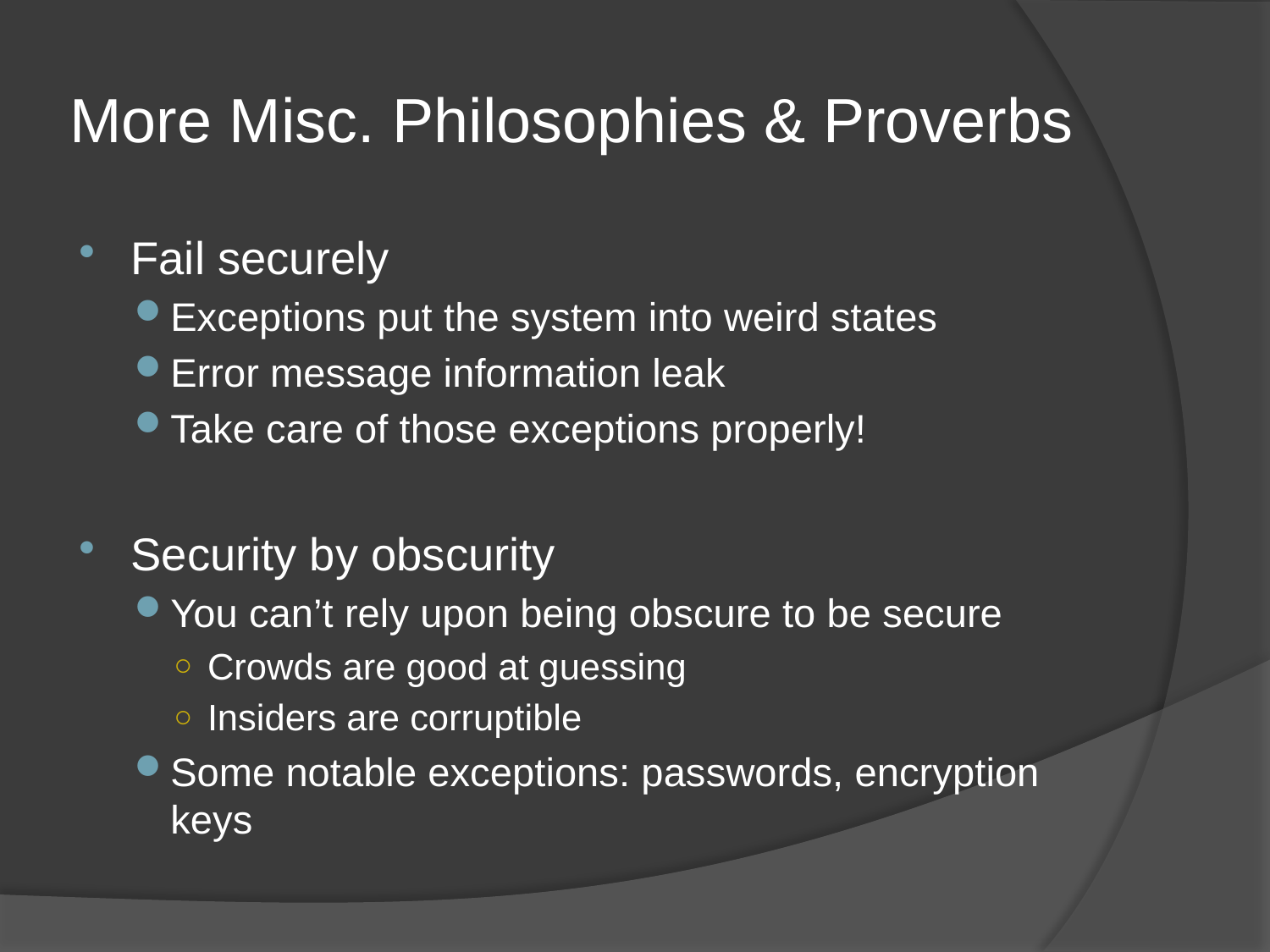

# More Misc. Philosophies & Proverbs
Fail securely
Exceptions put the system into weird states
Error message information leak
Take care of those exceptions properly!

Security by obscurity
You can’t rely upon being obscure to be secure
Crowds are good at guessing
Insiders are corruptible
Some notable exceptions: passwords, encryption keys